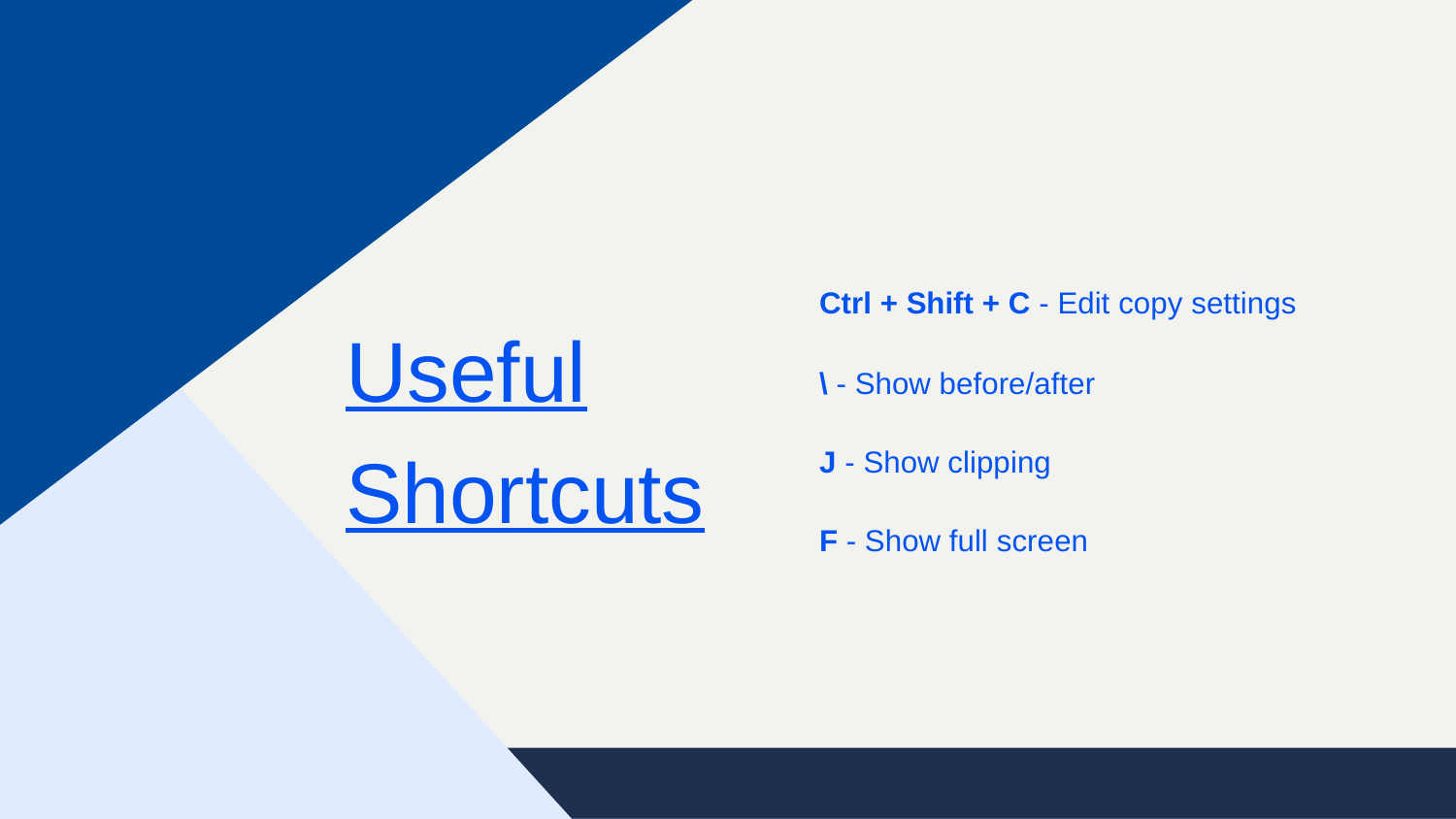

Ctrl + Shift + C - Edit copy settings
\ - Show before/after
J - Show clipping
F - Show full screen
Useful Shortcuts